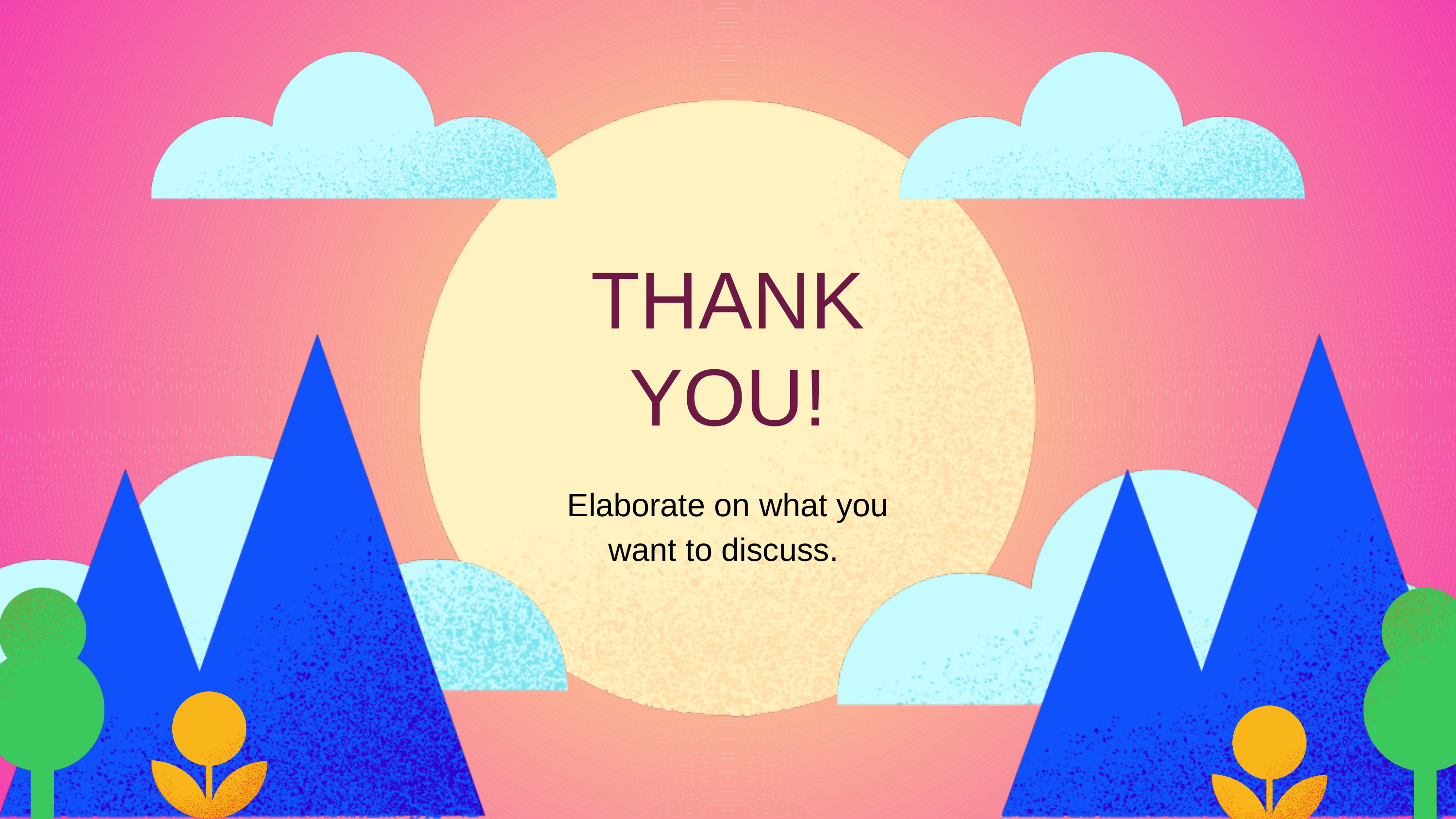

THANK YOU!

Elaborate on what you want to discuss.